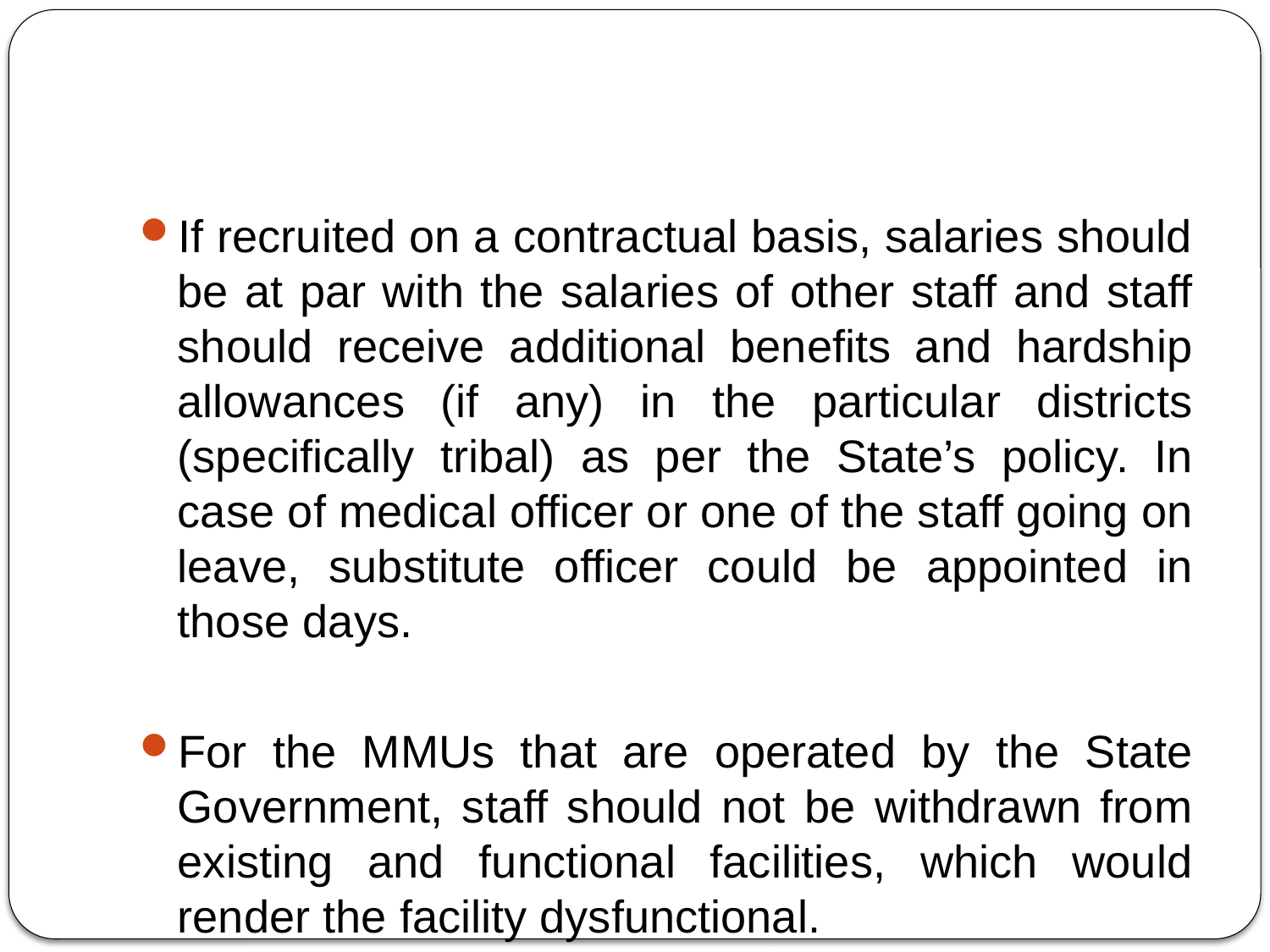

#
If recruited on a contractual basis, salaries should be at par with the salaries of other staff and staff should receive additional benefits and hardship allowances (if any) in the particular districts (specifically tribal) as per the State’s policy. In case of medical officer or one of the staff going on leave, substitute officer could be appointed in those days.

For the MMUs that are operated by the State Government, staff should not be withdrawn from existing and functional facilities, which would render the facility dysfunctional.